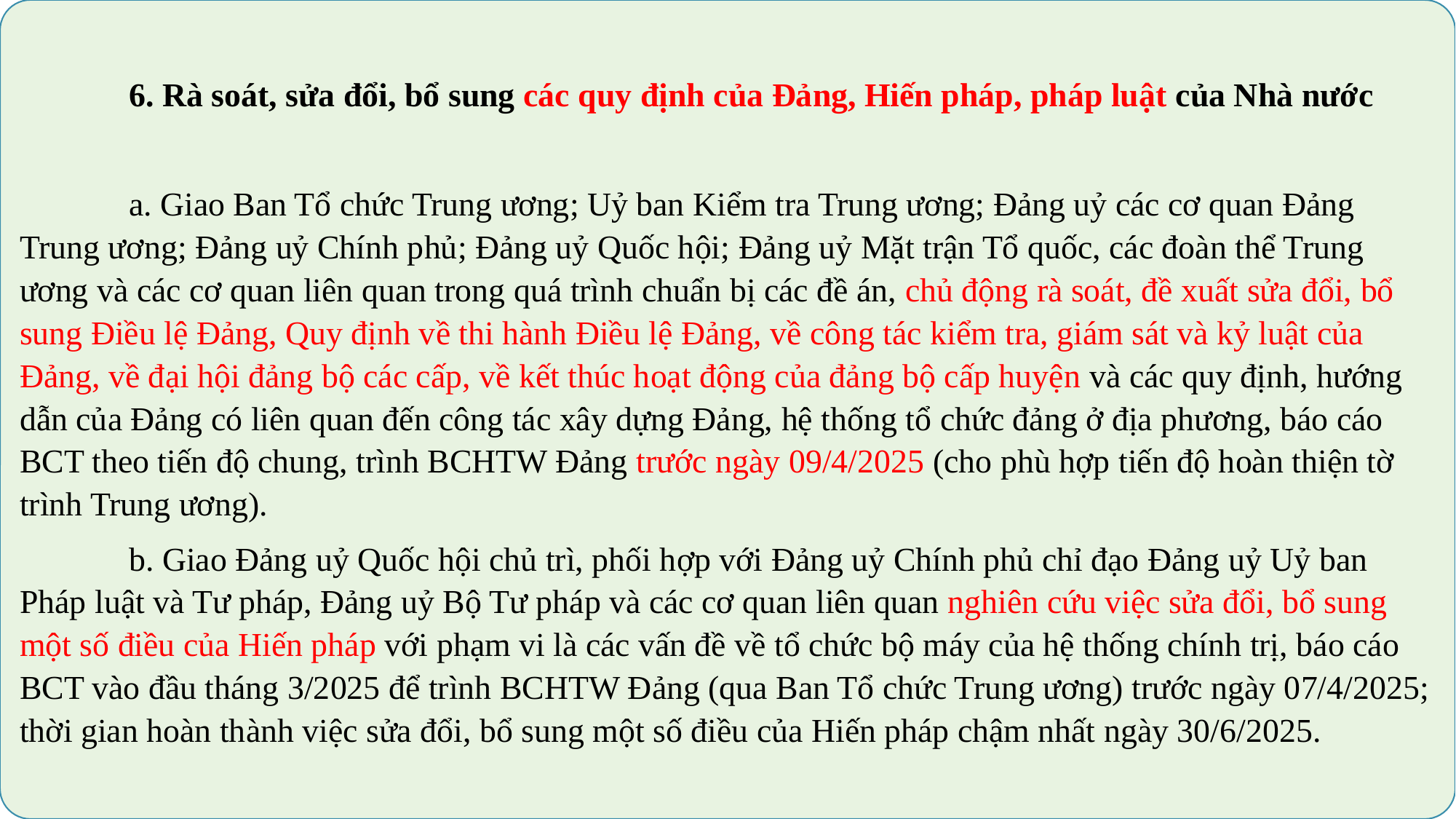

6. Rà soát, sửa đổi, bổ sung các quy định của Đảng, Hiến pháp, pháp luật của Nhà nước

	a. Giao Ban Tổ chức Trung ương; Uỷ ban Kiểm tra Trung ương; Đảng uỷ các cơ quan Đảng Trung ương; Đảng uỷ Chính phủ; Đảng uỷ Quốc hội; Đảng uỷ Mặt trận Tổ quốc, các đoàn thể Trung ương và các cơ quan liên quan trong quá trình chuẩn bị các đề án, chủ động rà soát, đề xuất sửa đổi, bổ sung Điều lệ Đảng, Quy định về thi hành Điều lệ Đảng, về công tác kiểm tra, giám sát và kỷ luật của Đảng, về đại hội đảng bộ các cấp, về kết thúc hoạt động của đảng bộ cấp huyện và các quy định, hướng dẫn của Đảng có liên quan đến công tác xây dựng Đảng, hệ thống tổ chức đảng ở địa phương, báo cáo BCT theo tiến độ chung, trình BCHTW Đảng trước ngày 09/4/2025 (cho phù hợp tiến độ hoàn thiện tờ trình Trung ương).
	b. Giao Đảng uỷ Quốc hội chủ trì, phối hợp với Đảng uỷ Chính phủ chỉ đạo Đảng uỷ Uỷ ban Pháp luật và Tư pháp, Đảng uỷ Bộ Tư pháp và các cơ quan liên quan nghiên cứu việc sửa đổi, bổ sung một số điều của Hiến pháp với phạm vi là các vấn đề về tổ chức bộ máy của hệ thống chính trị, báo cáo BCT vào đầu tháng 3/2025 để trình BCHTW Đảng (qua Ban Tổ chức Trung ương) trước ngày 07/4/2025; thời gian hoàn thành việc sửa đổi, bổ sung một số điều của Hiến pháp chậm nhất ngày 30/6/2025.